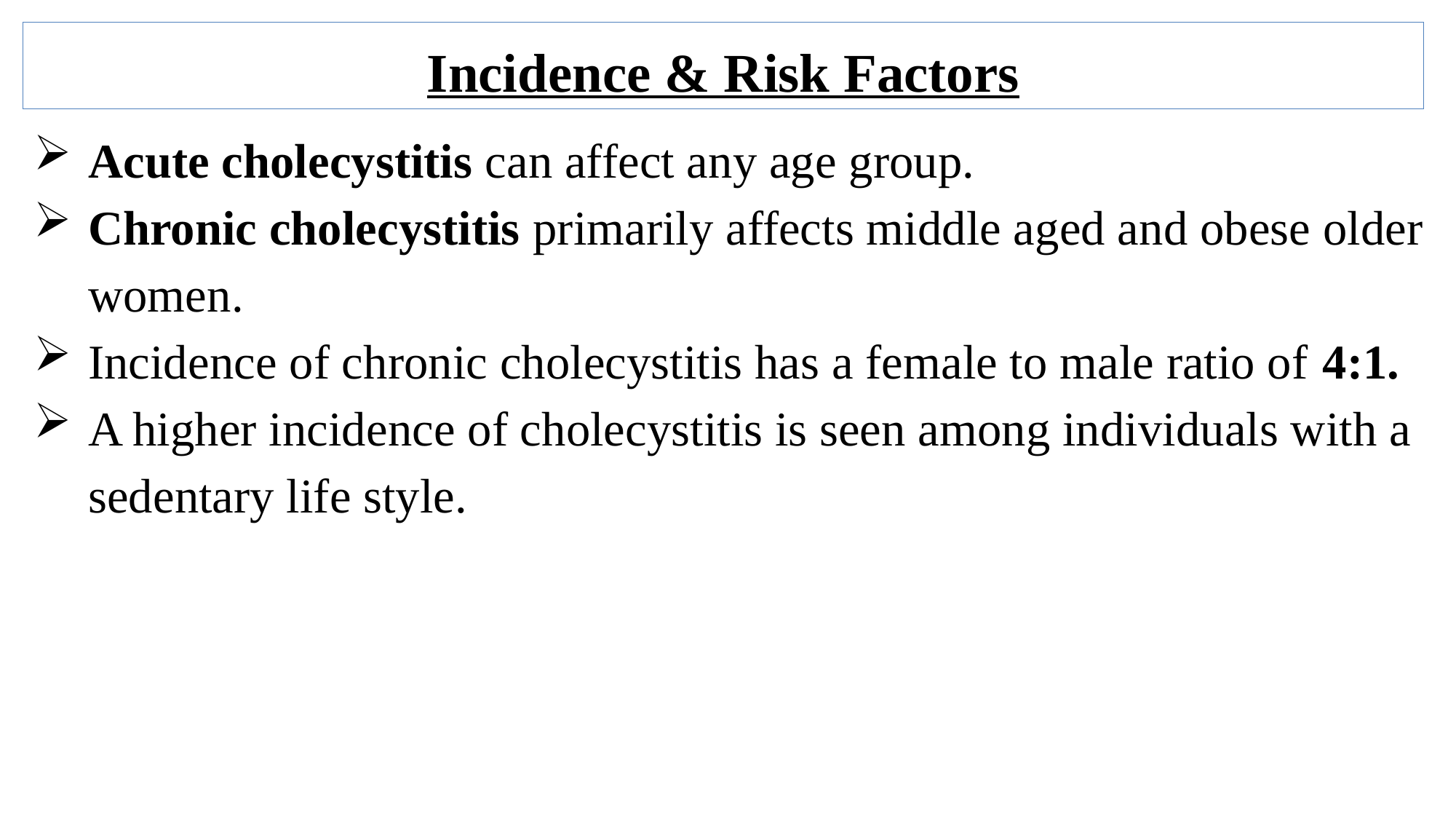

Incidence & Risk Factors
Acute cholecystitis can affect any age group.
Chronic cholecystitis primarily affects middle aged and obese older women.
Incidence of chronic cholecystitis has a female to male ratio of 4:1.
A higher incidence of cholecystitis is seen among individuals with a sedentary life style.